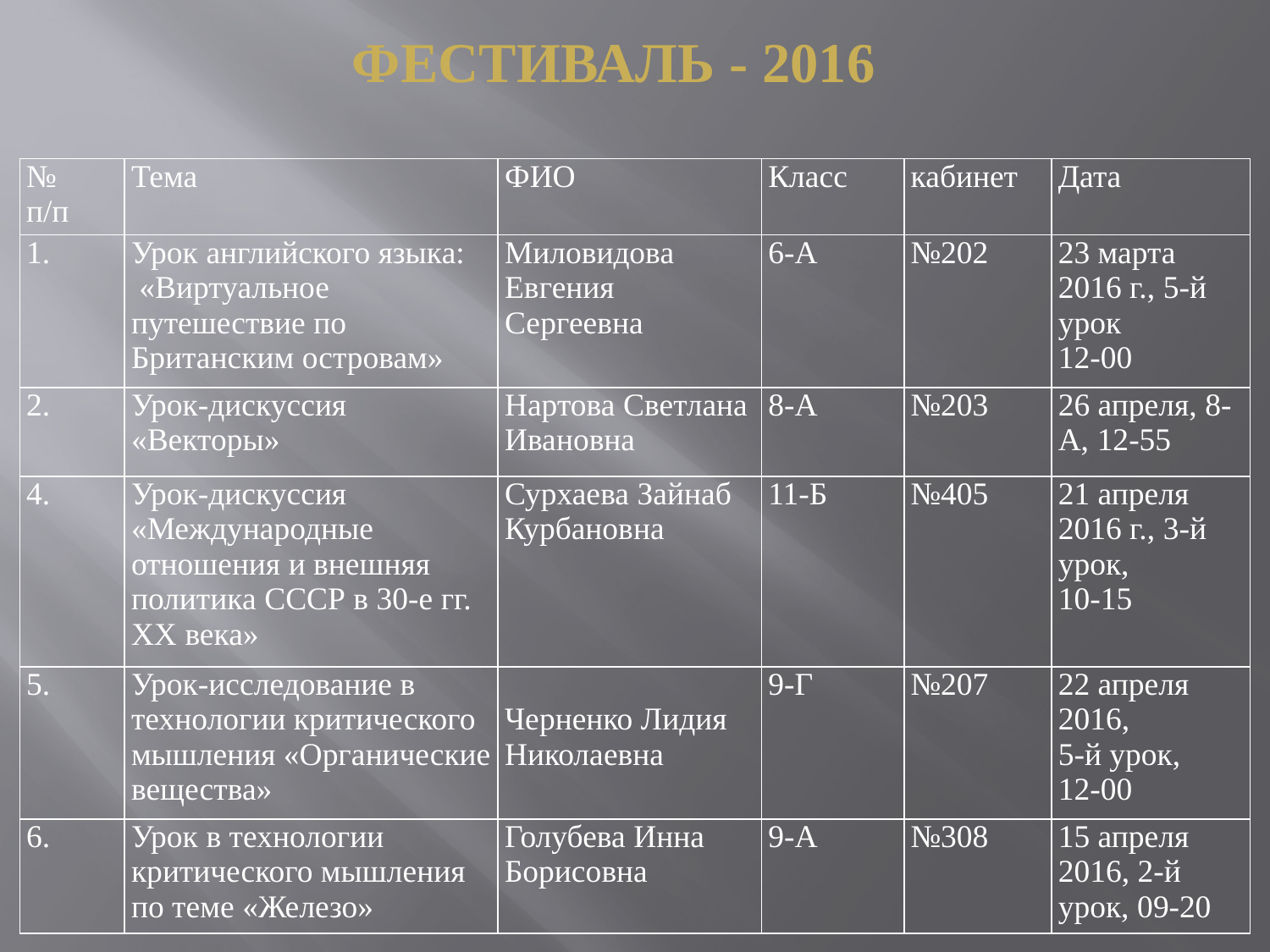

Фестиваль - 2016
| № п/п | Тема | ФИО | Класс | кабинет | Дата |
| --- | --- | --- | --- | --- | --- |
| 1. | Урок английского языка: «Виртуальное путешествие по Британским островам» | Миловидова Евгения Сергеевна | 6-А | №202 | 23 марта 2016 г., 5-й урок 12-00 |
| 2. | Урок-дискуссия «Векторы» | Нартова Светлана Ивановна | 8-А | №203 | 26 апреля, 8-А, 12-55 |
| 4. | Урок-дискуссия «Международные отношения и внешняя политика СССР в 30-е гг. XX века» | Сурхаева Зайнаб Курбановна | 11-Б | №405 | 21 апреля 2016 г., 3-й урок, 10-15 |
| 5. | Урок-исследование в технологии критического мышления «Органические вещества» | Черненко Лидия Николаевна | 9-Г | №207 | 22 апреля 2016, 5-й урок, 12-00 |
| 6. | Урок в технологии критического мышления по теме «Железо» | Голубева Инна Борисовна | 9-А | №308 | 15 апреля 2016, 2-й урок, 09-20 |